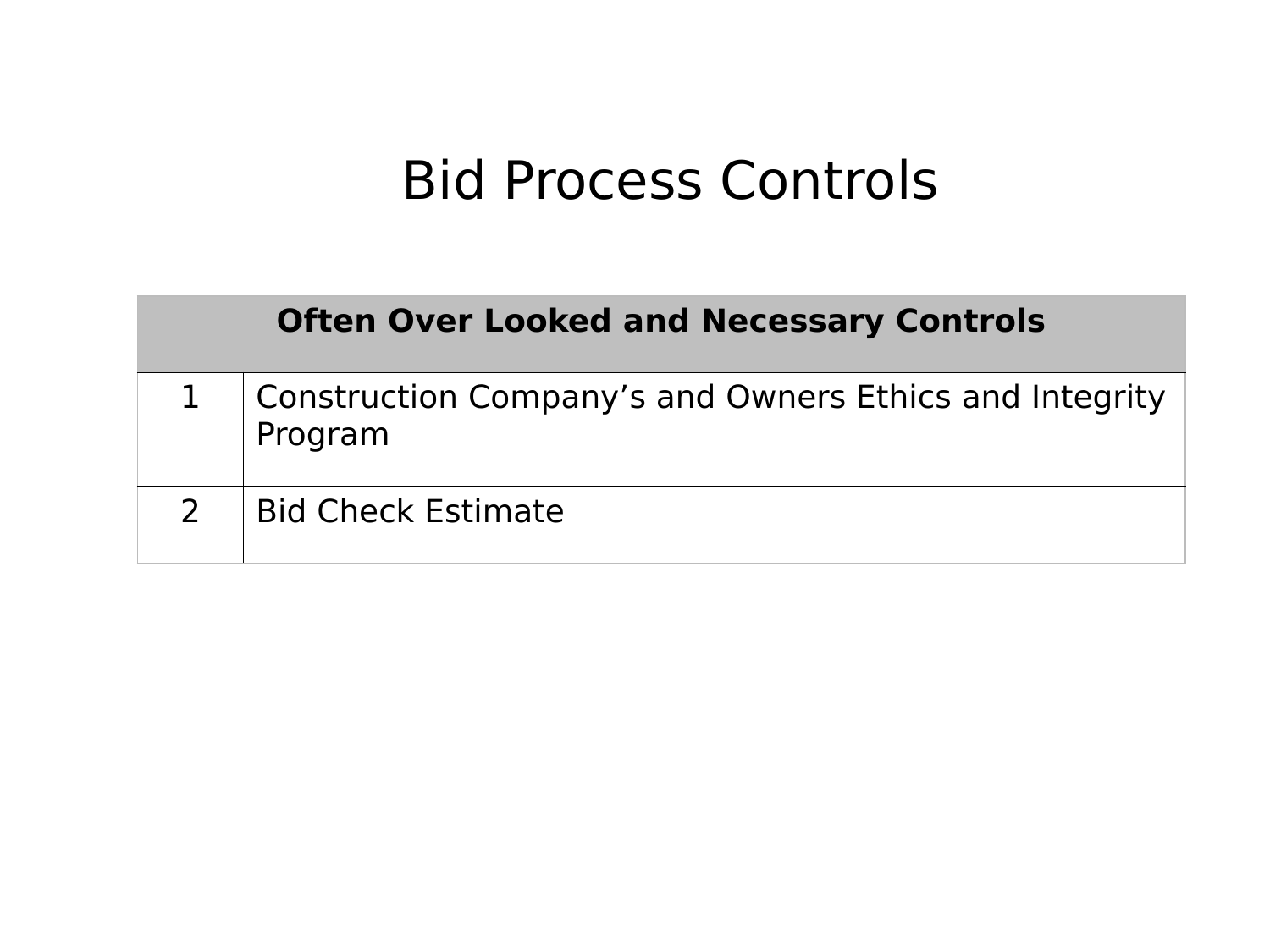

# Bid Process Controls

| Often Over Looked and Necessary Controls |  |
| --- | --- |
| 1 | Construction Company’s and Owners Ethics and Integrity Program |
| 2 | Bid Check Estimate |